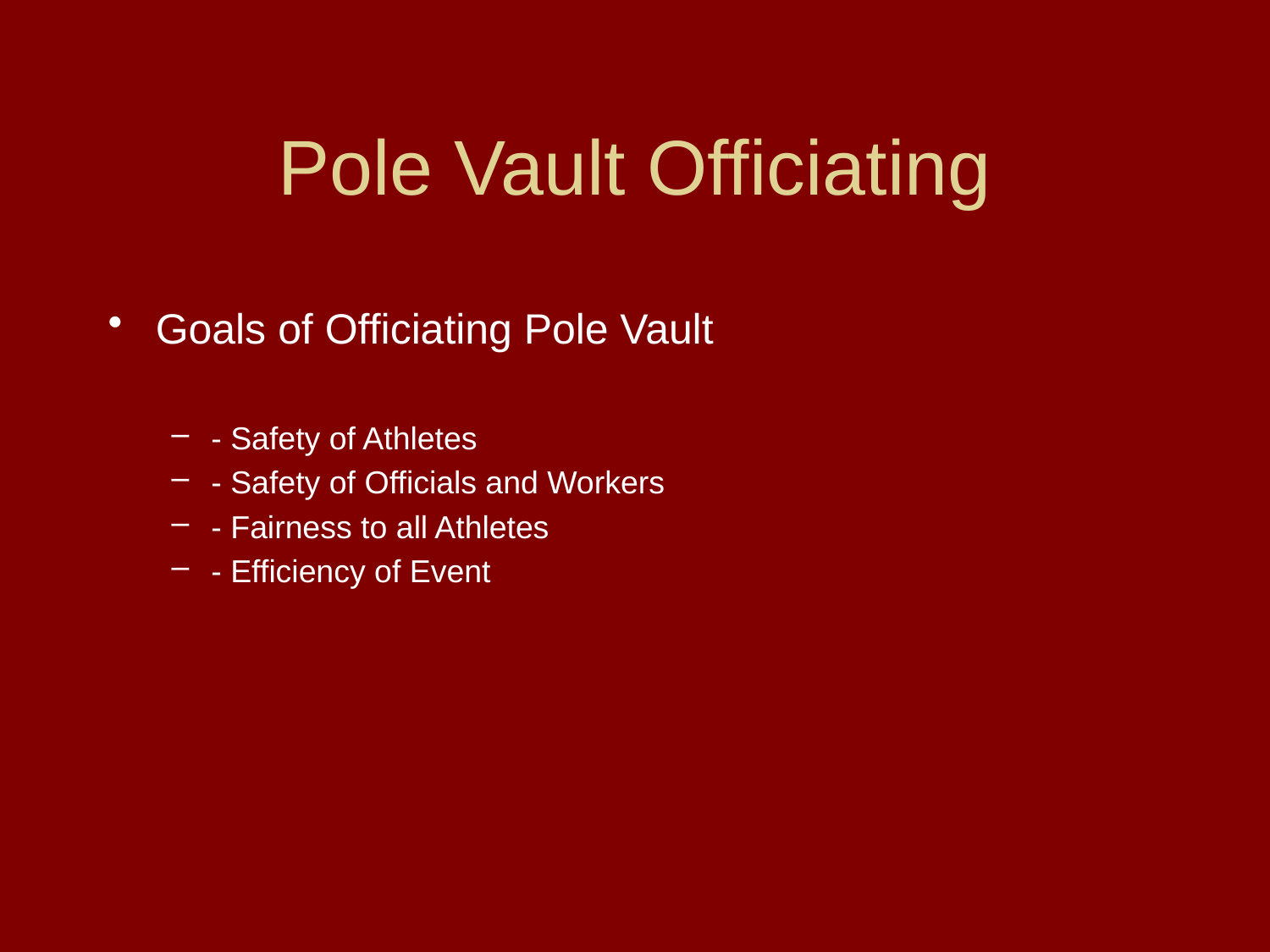

# Pole Vault Officiating
Goals of Officiating Pole Vault

- Safety of Athletes
- Safety of Officials and Workers
- Fairness to all Athletes
- Efficiency of Event